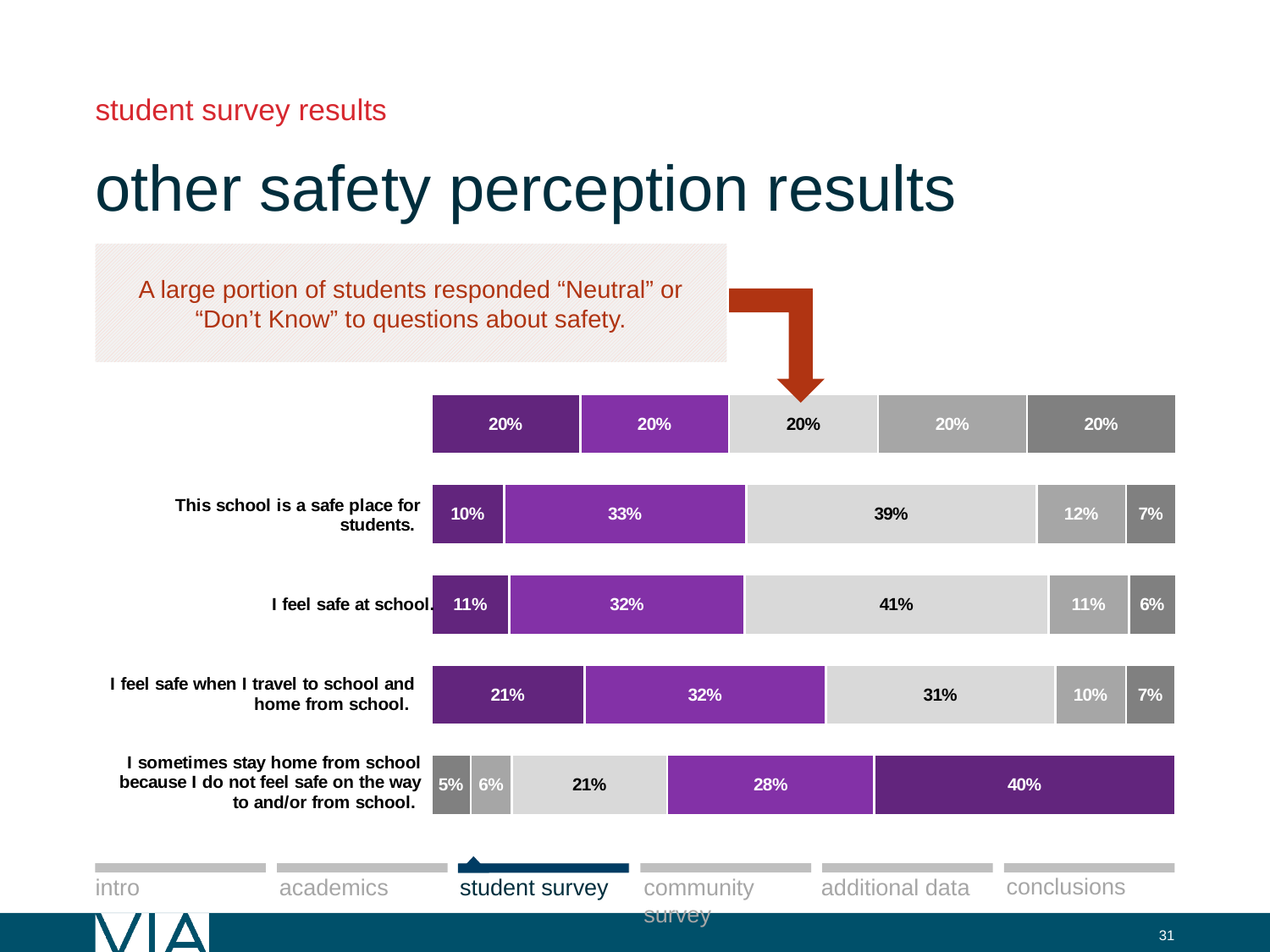

student survey results
# other safety perception results
A large portion of students responded “Neutral” or “Don’t Know” to questions about safety.

### Chart

| Category | Strongly Agree | Agree | Neutral/Don't Know | Disagree | Strongly Disagree |
|---|---|---|---|---|---|
| Header row | 0.2 | 0.2 | 0.2 | 0.2 | 0.2 |
| This school is a safe place for students.  | 0.098 | 0.325 | 0.39 | 0.12 | 0.068 |
| I feel safe at school.  | 0.105 | 0.316 | 0.408 | 0.108 | 0.063 |
| I feel safe when I travel to school and home from school.  | 0.206 | 0.324 | 0.308 | 0.095 | 0.066 |
| I sometimes stay home from school because I do not feel safe on the way to and/or from school.  | 0.053 | 0.055 | 0.209 | 0.278 | 0.404 |

conclusions
additional data
academics
intro
student survey
community survey